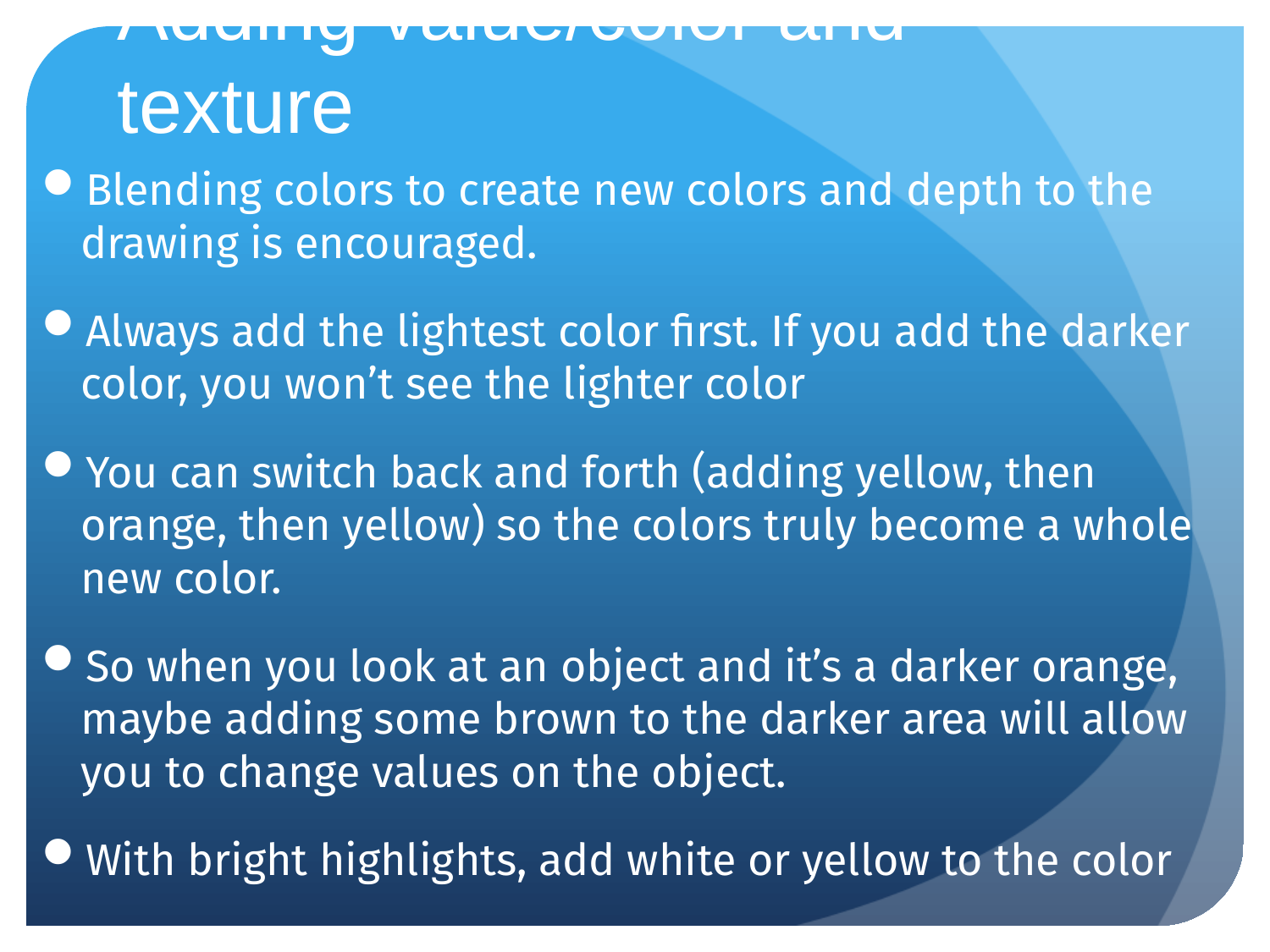

# Adding value/color and texture
Blending colors to create new colors and depth to the drawing is encouraged.
Always add the lightest color first. If you add the darker color, you won’t see the lighter color
You can switch back and forth (adding yellow, then orange, then yellow) so the colors truly become a whole new color.
So when you look at an object and it’s a darker orange, maybe adding some brown to the darker area will allow you to change values on the object.
With bright highlights, add white or yellow to the color